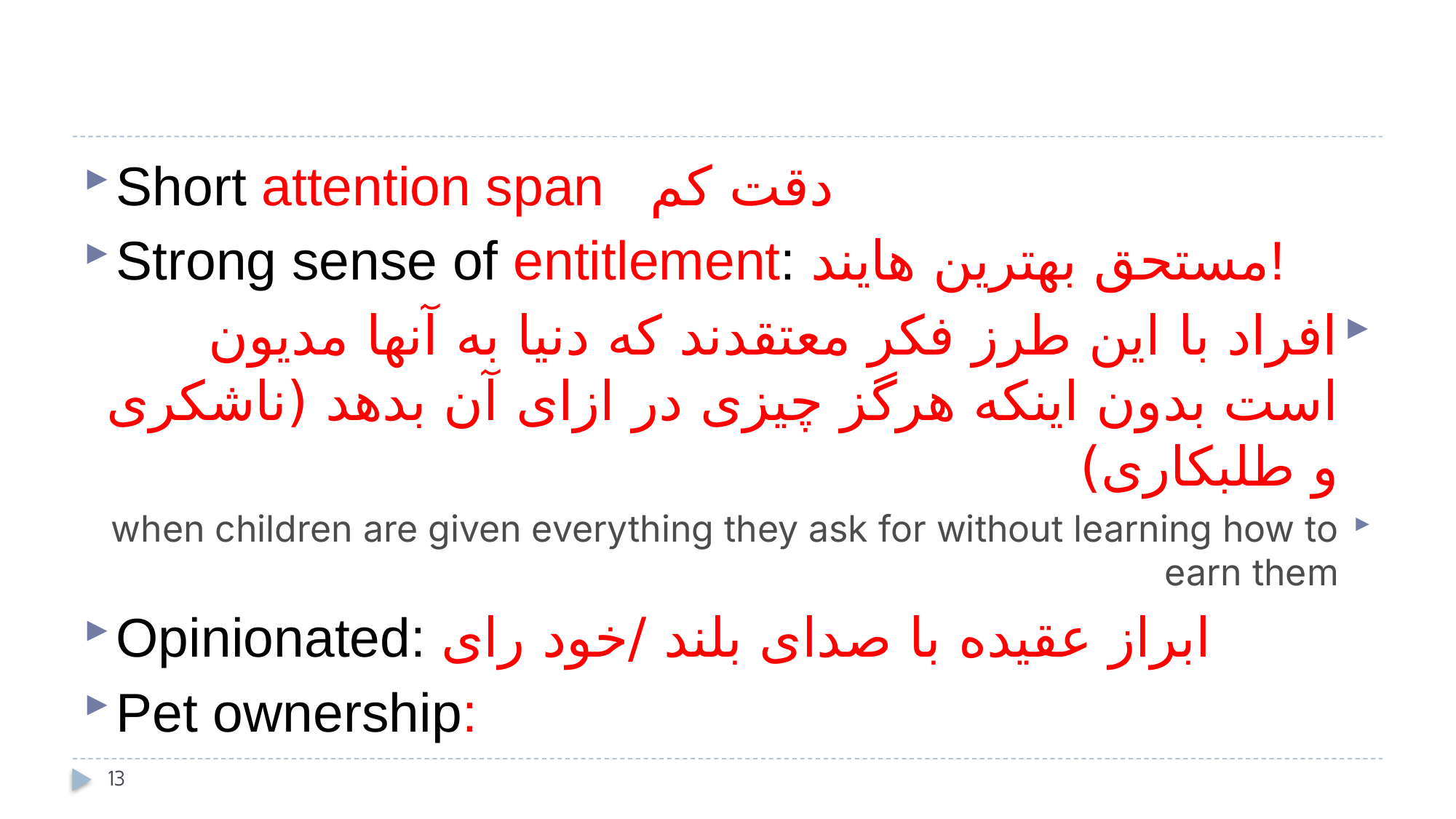

#
Short attention span   دقت کم
Strong sense of entitlement: مستحق بهترین هایند!
افراد با این طرز فکر معتقدند که دنیا به آنها مدیون است بدون اینکه هرگز چیزی در ازای آن بدهد (ناشکری و طلبکاری)
when children are given everything they ask for without learning how to earn them
Opinionated: ابراز عقیده با صدای بلند /خود رای
Pet ownership:

13